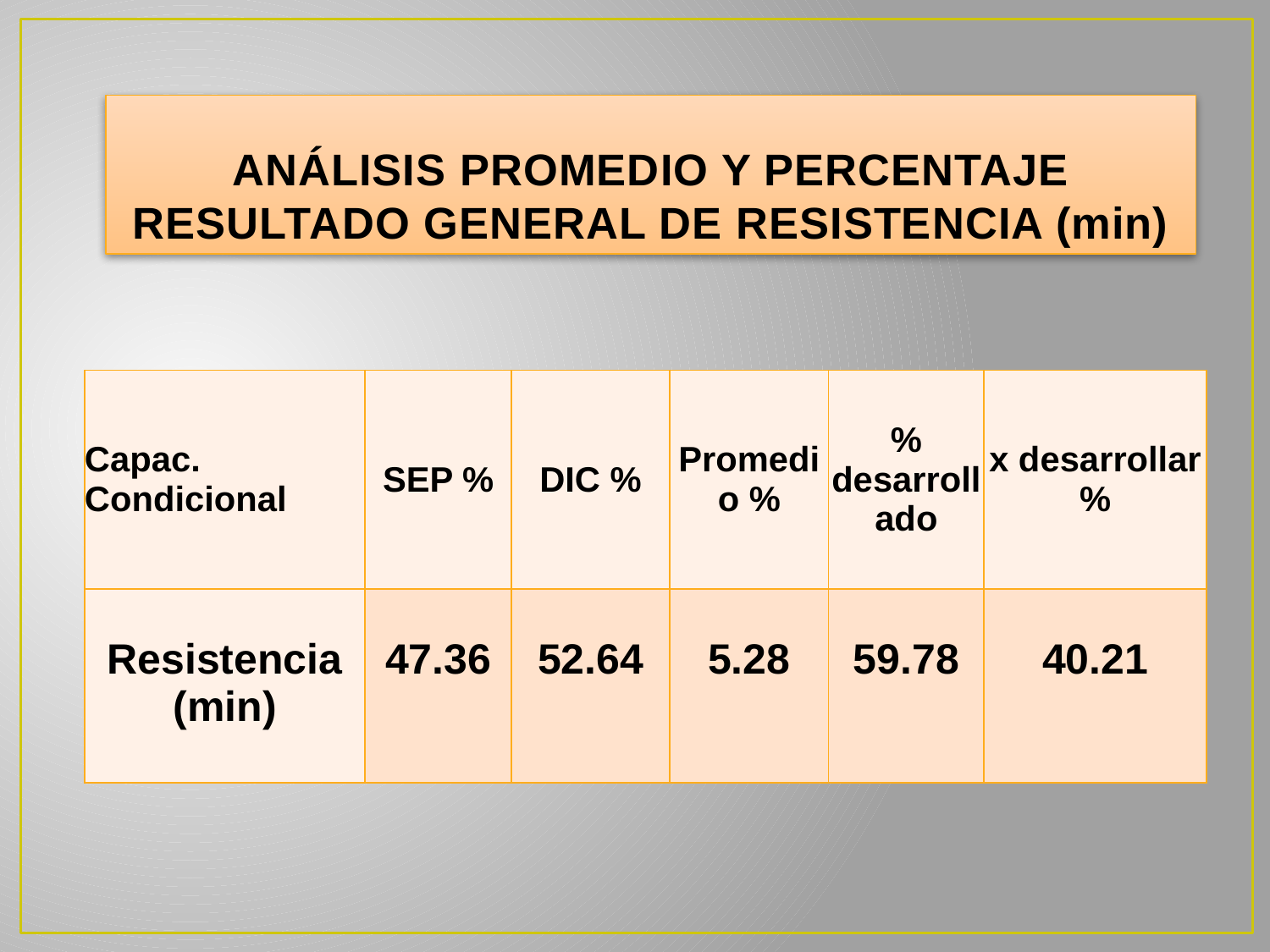

# ANÁLISIS PROMEDIO Y PERCENTAJE RESULTADO GENERAL DE RESISTENCIA (min)
| Capac. Condicional | SEP % | DIC % | Promedio % | % desarrollado | x desarrollar % |
| --- | --- | --- | --- | --- | --- |
| Resistencia (min) | 47.36 | 52.64 | 5.28 | 59.78 | 40.21 |